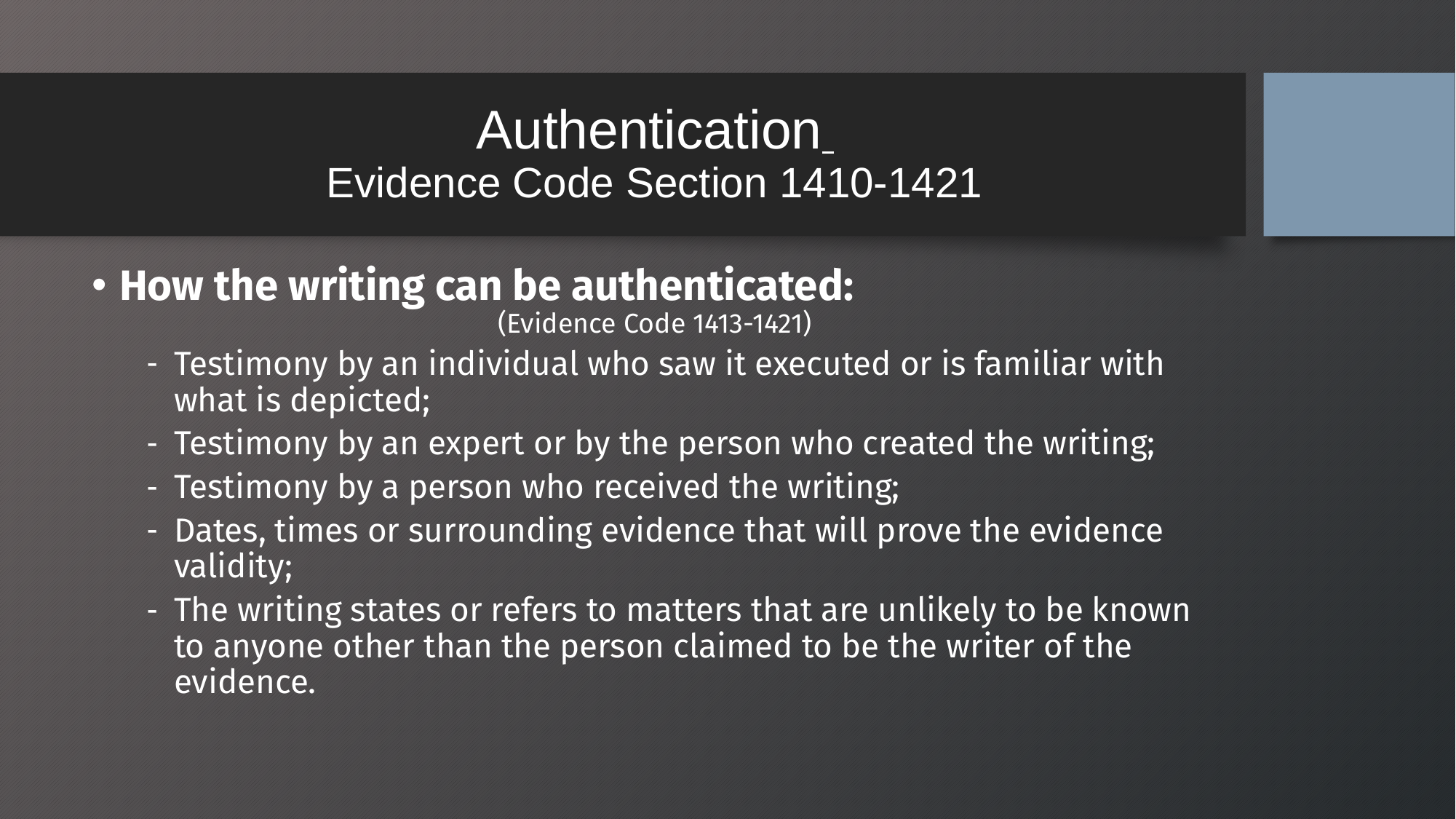

# Authentication Evidence Code Section 1410-1421
How the writing can be authenticated:
(Evidence Code 1413-1421)
Testimony by an individual who saw it executed or is familiar with what is depicted;
Testimony by an expert or by the person who created the writing;
Testimony by a person who received the writing;
Dates, times or surrounding evidence that will prove the evidence validity;
The writing states or refers to matters that are unlikely to be known to anyone other than the person claimed to be the writer of the evidence.